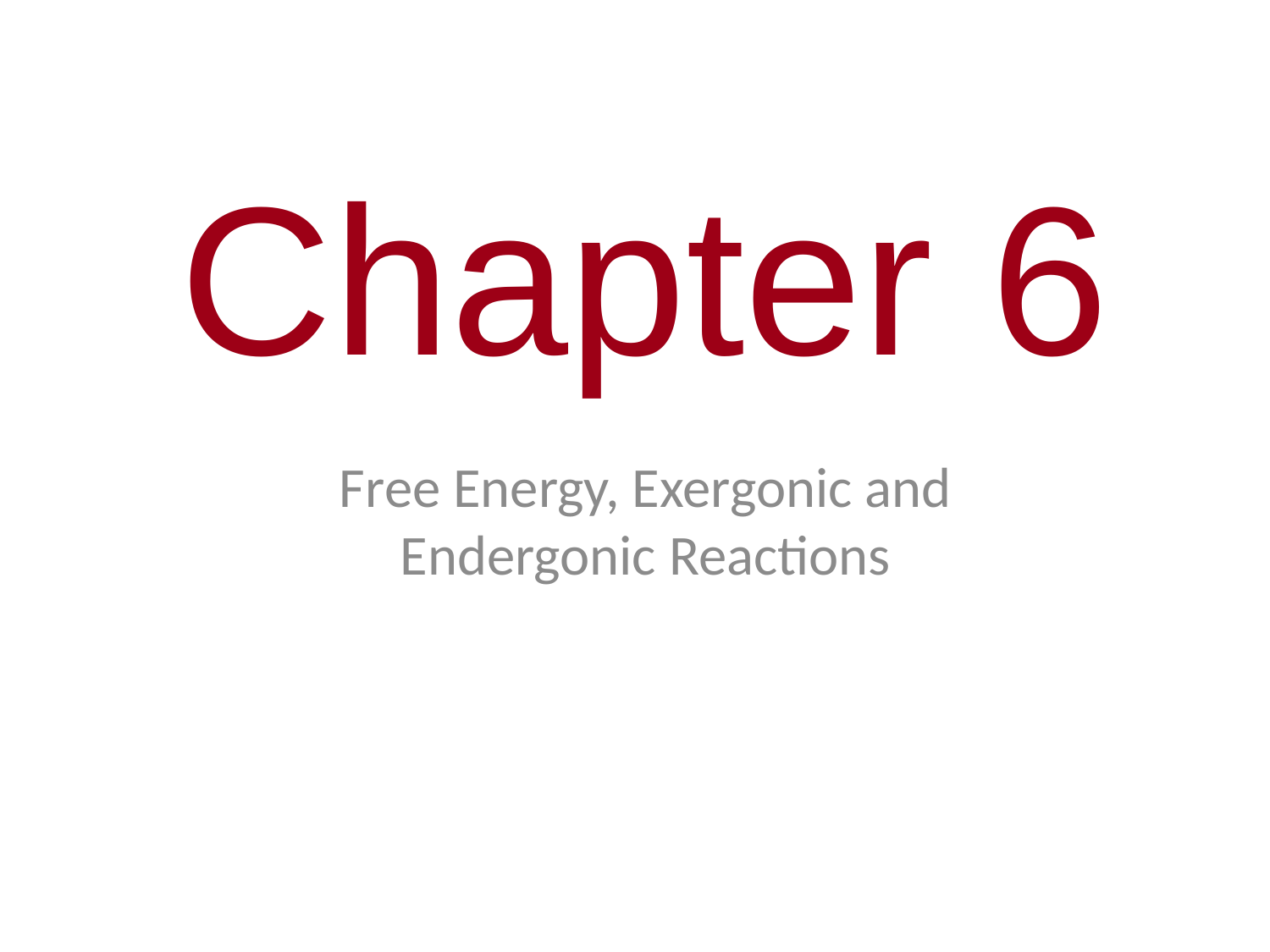

0
 Chapter 6
Free Energy, Exergonic and Endergonic Reactions